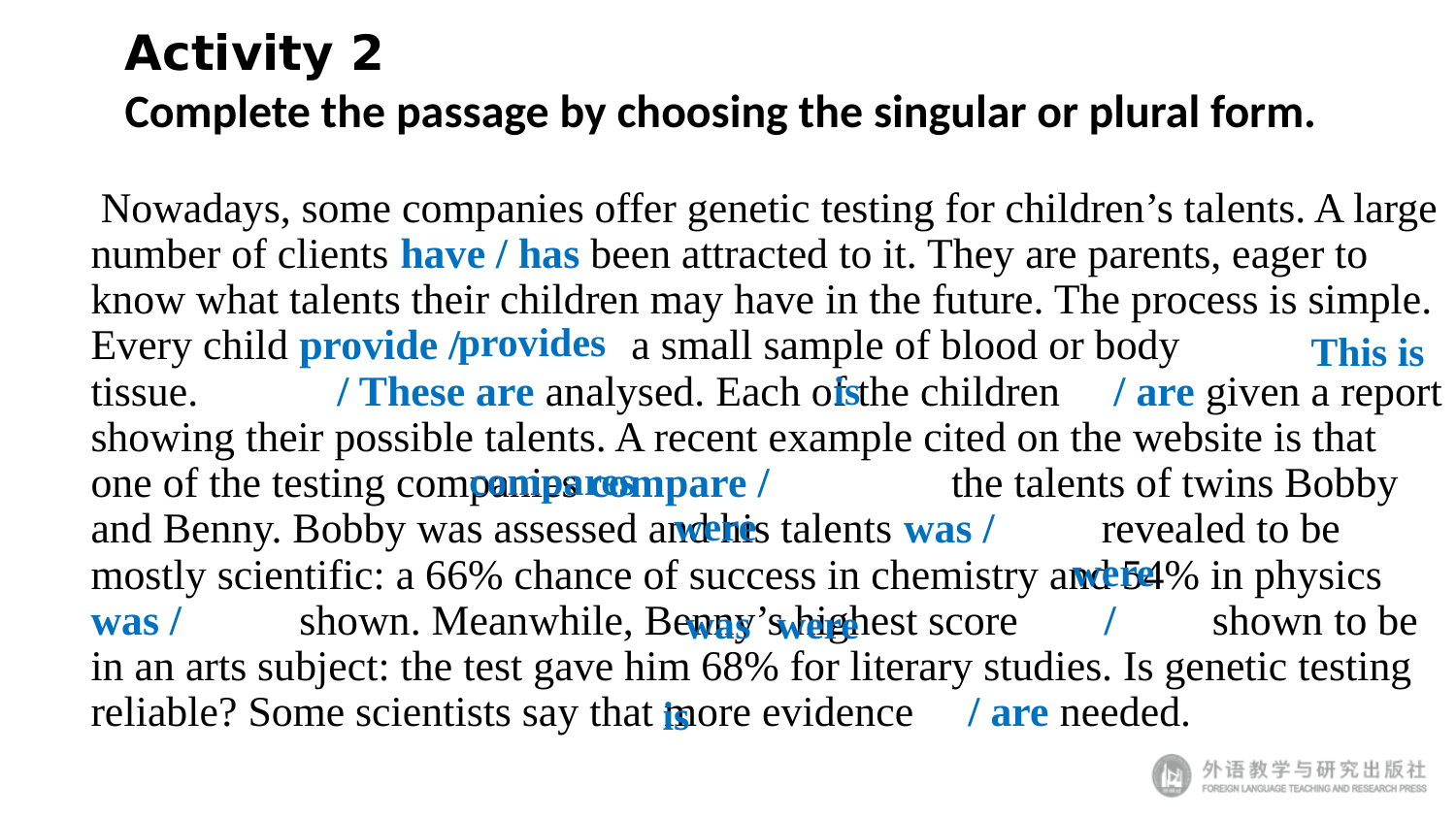

# Activity 2 Complete the passage by choosing the singular or plural form.
 Nowadays, some companies offer genetic testing for children’s talents. A large number of clients          / has been attracted to it. They are parents, eager to know what talents their children may have in the future. The process is simple. Every child provide /                a small sample of blood or body tissue.             / These are analysed. Each of the children     / are given a report showing their possible talents. A recent example cited on the website is that one of the testing companies compare /                 the talents of twins Bobby and Benny. Bobby was assessed and his talents was /          revealed to be mostly scientific: a 66% chance of success in chemistry and 54% in physics was /           shown. Meanwhile, Benny’s highest score        /         shown to be in an arts subject: the test gave him 68% for literary studies. Is genetic testing reliable? Some scientists say that more evidence     / are needed.
 have
provides
This is
is
compares
were
were
was
were
is